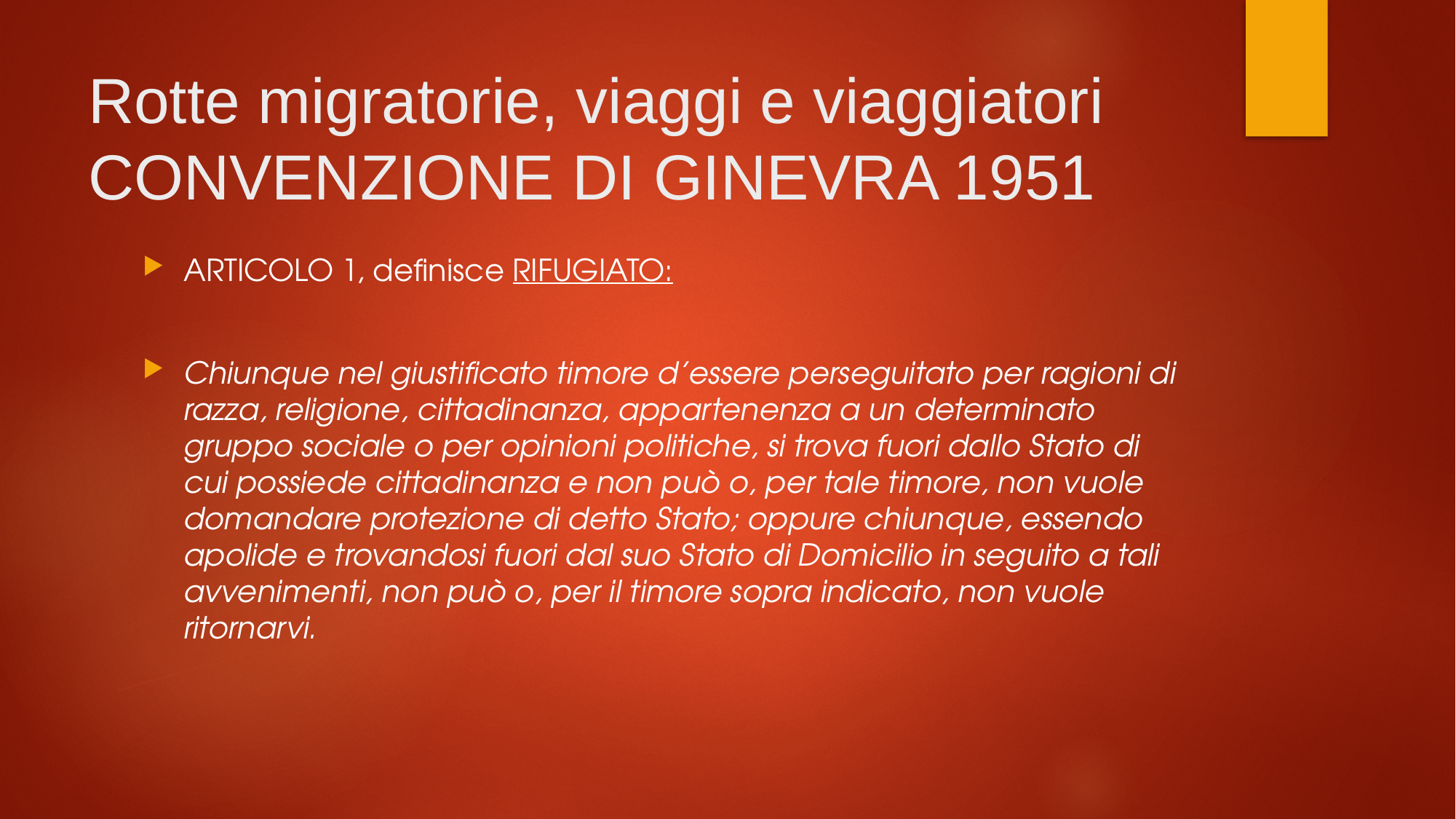

# Rotte migratorie, viaggi e viaggiatori CONVENZIONE DI GINEVRA 1951
ARTICOLO 1, definisce RIFUGIATO:

Chiunque nel giustificato timore d’essere perseguitato per ragioni di razza, religione, cittadinanza, appartenenza a un determinato gruppo sociale o per opinioni politiche, si trova fuori dallo Stato di cui possiede cittadinanza e non può o, per tale timore, non vuole domandare protezione di detto Stato; oppure chiunque, essendo apolide e trovandosi fuori dal suo Stato di Domicilio in seguito a tali avvenimenti, non può o, per il timore sopra indicato, non vuole ritornarvi.